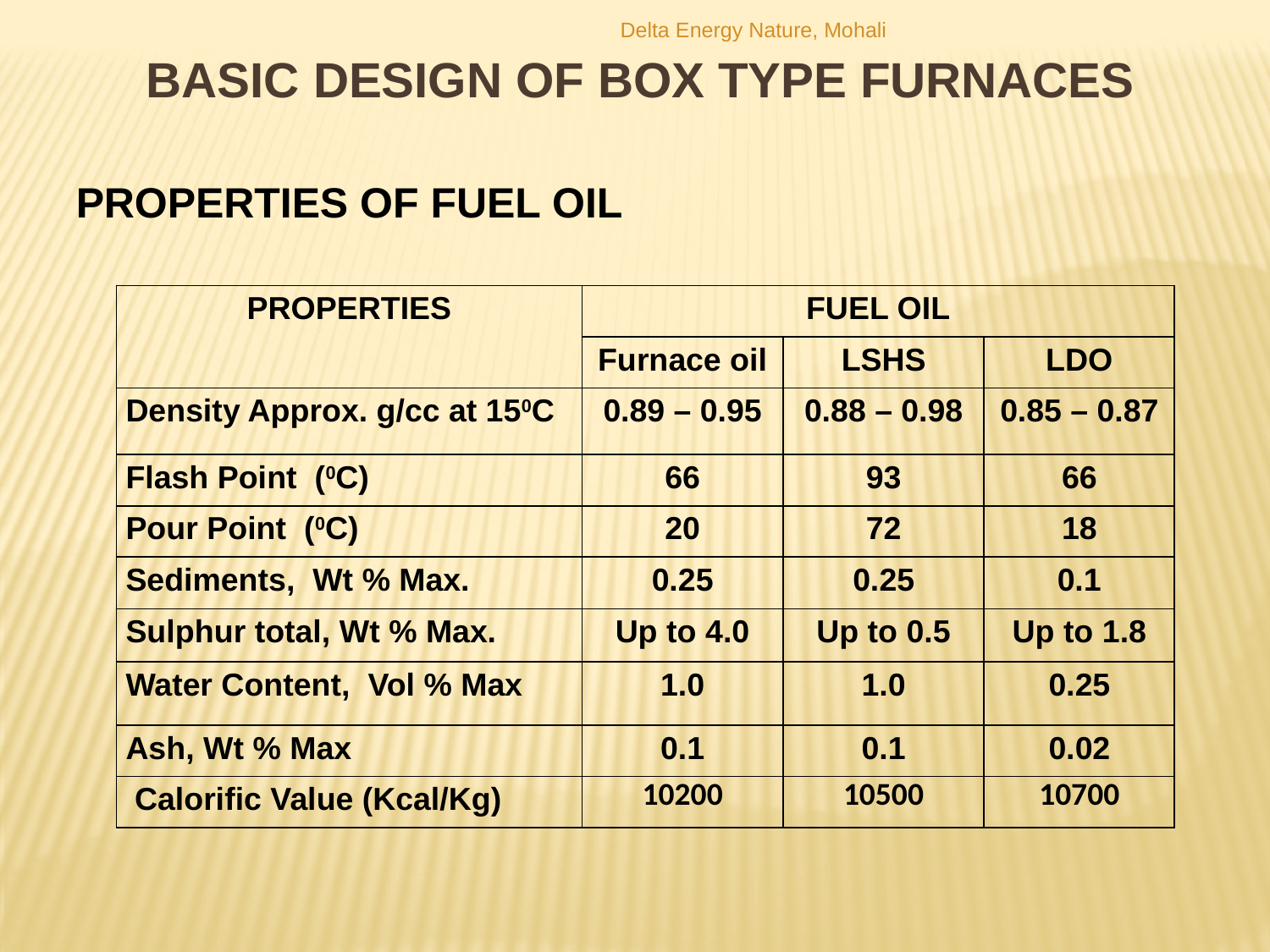

Delta Energy Nature, Mohali
BASIC DESIGN OF BOX TYPE FURNACES
PROPERTIES OF FUEL OIL
| PROPERTIES | FUEL OIL |  |  |
| --- | --- | --- | --- |
|  | Furnace oil | LSHS | LDO |
| Density Approx. g/cc at 150C | 0.89 – 0.95 | 0.88 – 0.98 | 0.85 – 0.87 |
| Flash Point (0C) | 66 | 93 | 66 |
| Pour Point (0C) | 20 | 72 | 18 |
| Sediments, Wt % Max. | 0.25 | 0.25 | 0.1 |
| Sulphur total, Wt % Max. | Up to 4.0 | Up to 0.5 | Up to 1.8 |
| Water Content, Vol % Max | 1.0 | 1.0 | 0.25 |
| Ash, Wt % Max | 0.1 | 0.1 | 0.02 |
| Calorific Value (Kcal/Kg) | 10200 | 10500 | 10700 |